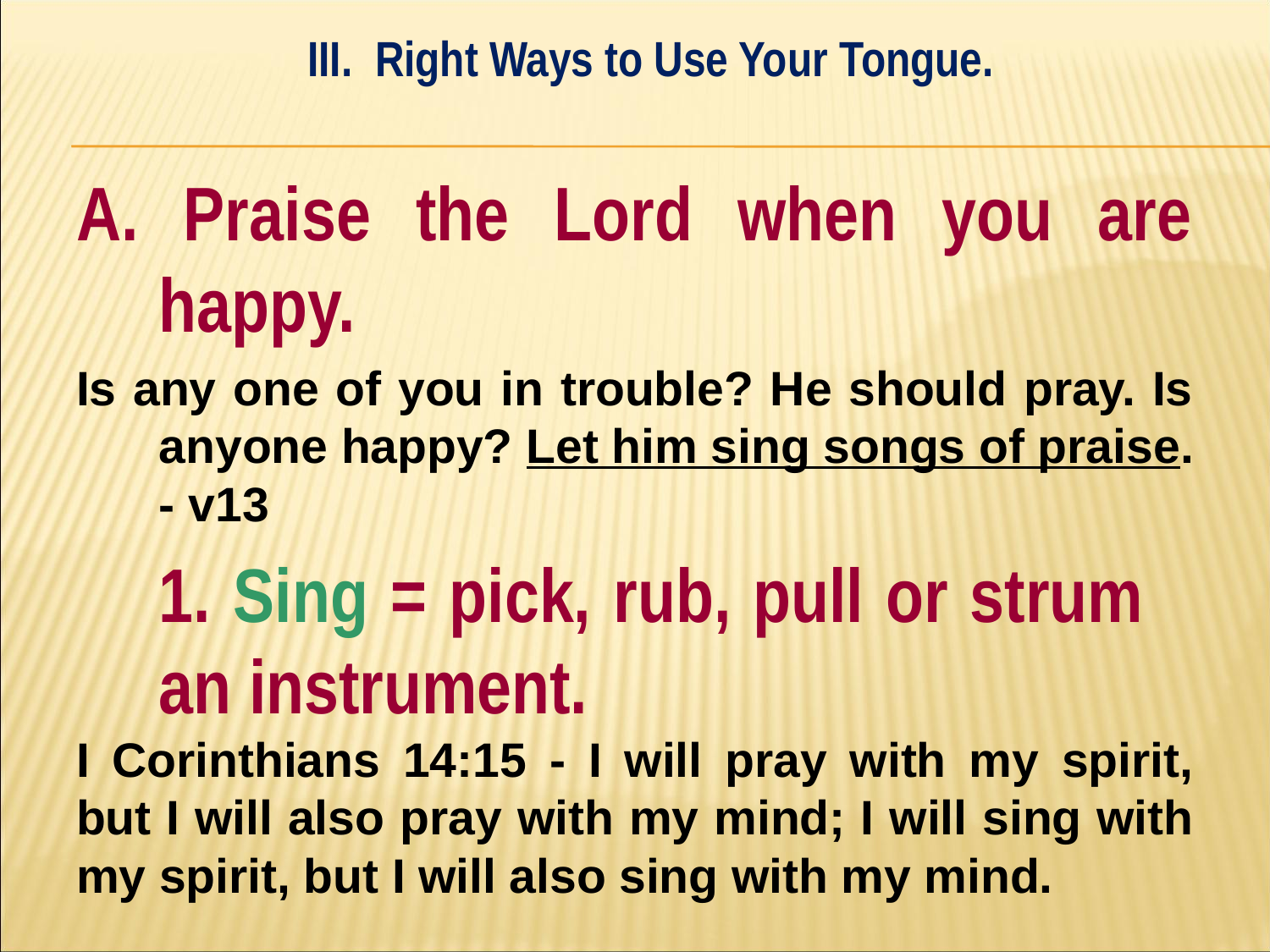

III.  Right Ways to Use Your Tongue.
#
A. Praise the Lord when you are happy.
Is any one of you in trouble? He should pray. Is anyone happy? Let him sing songs of praise. - v13
	1. Sing = pick, rub, pull or strum 	an instrument.
I Corinthians 14:15 - I will pray with my spirit, but I will also pray with my mind; I will sing with my spirit, but I will also sing with my mind.